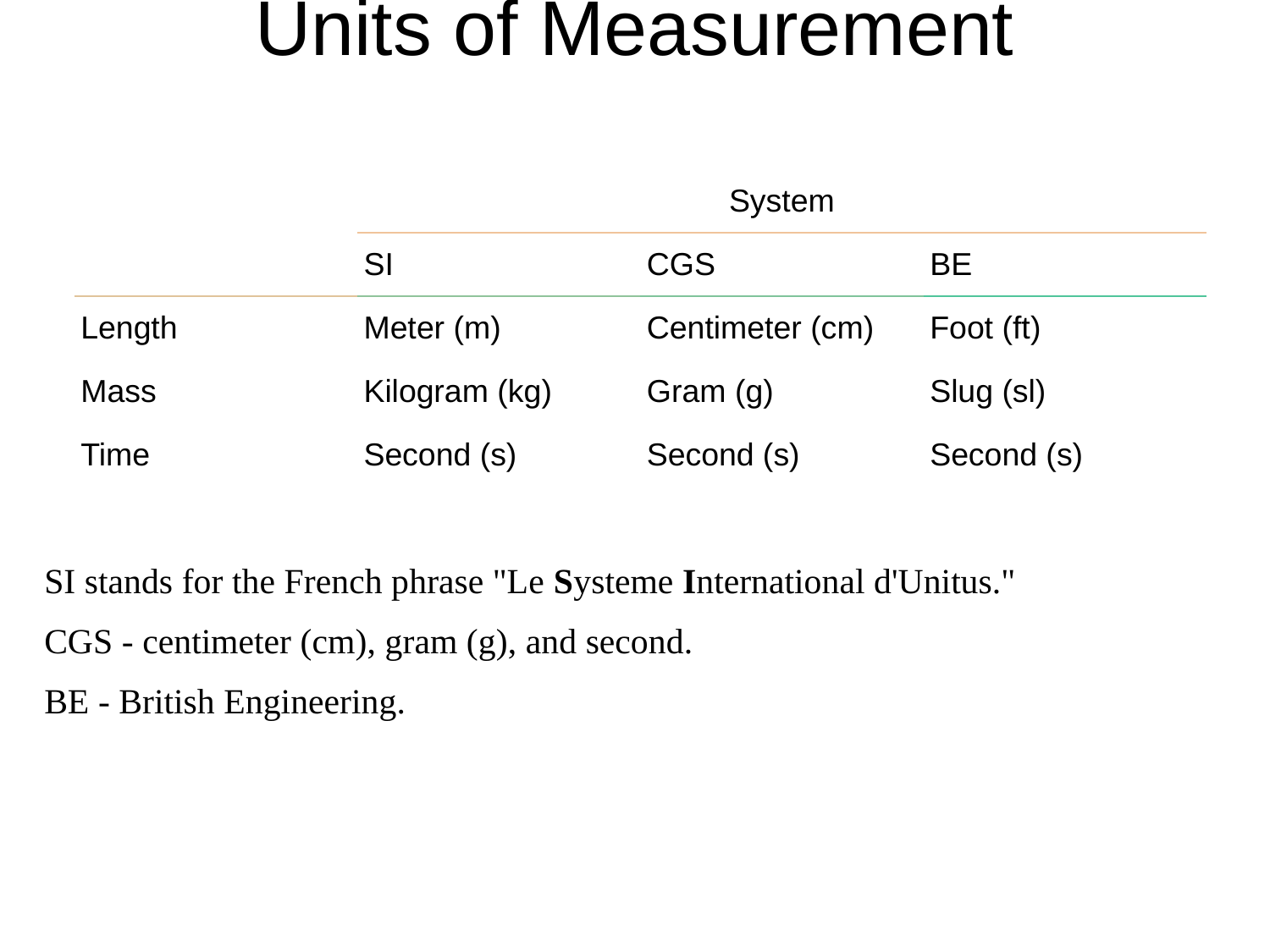

# Units of Measurement
|  | System |  |  |
| --- | --- | --- | --- |
|  | SI | CGS | BE |
| Length | Meter (m) | Centimeter (cm) | Foot (ft) |
| Mass | Kilogram (kg) | Gram (g) | Slug (sl) |
| Time | Second (s) | Second (s) | Second (s) |
SI stands for the French phrase "Le Systeme International d'Unitus."
CGS - centimeter (cm), gram (g), and second.
BE - British Engineering.